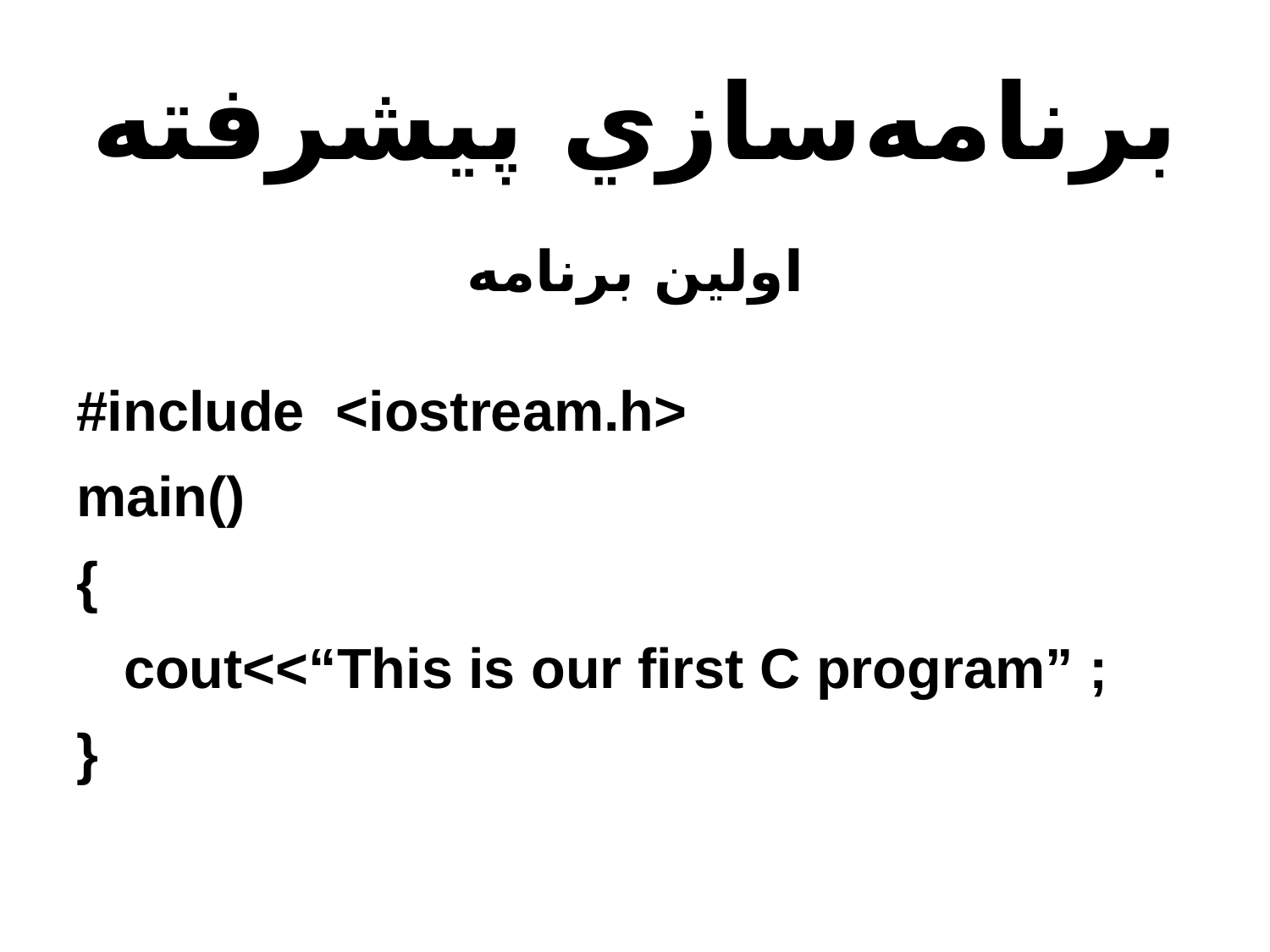

# برنامه‌سازي پيشرفته
اولين برنامه

#include  <iostream.h>
main()
{
	cout<<“This is our first C program” ;
}